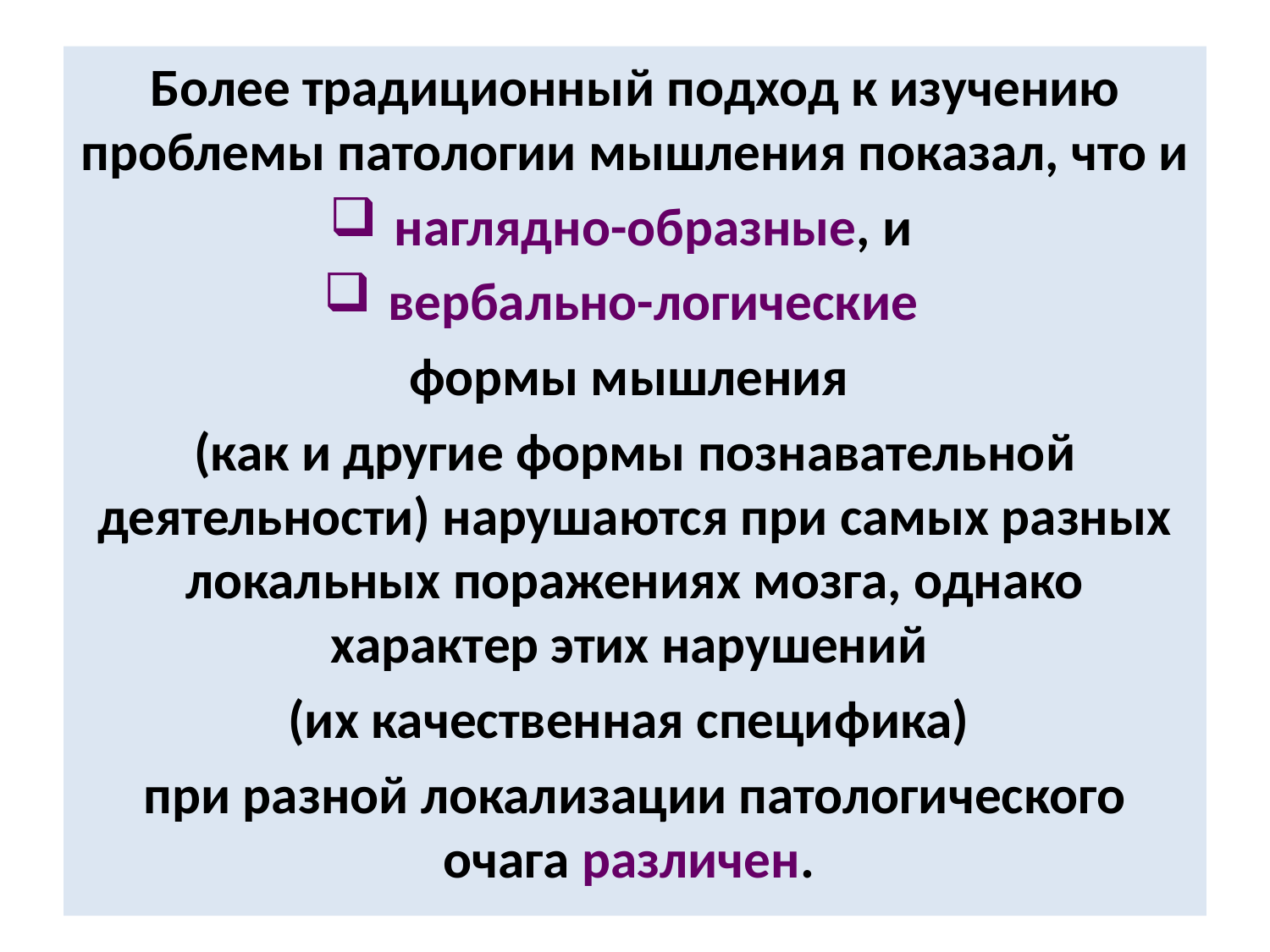

Более традиционный подход к изучению проблемы патологии мышления показал, что и
наглядно-образные, и
вербально-логические
формы мышления
(как и другие формы познавательной деятельности) нарушаются при самых разных локальных поражениях мозга, однако характер этих нарушений
(их качественная специфика)
при разной локализации патологического очага различен.